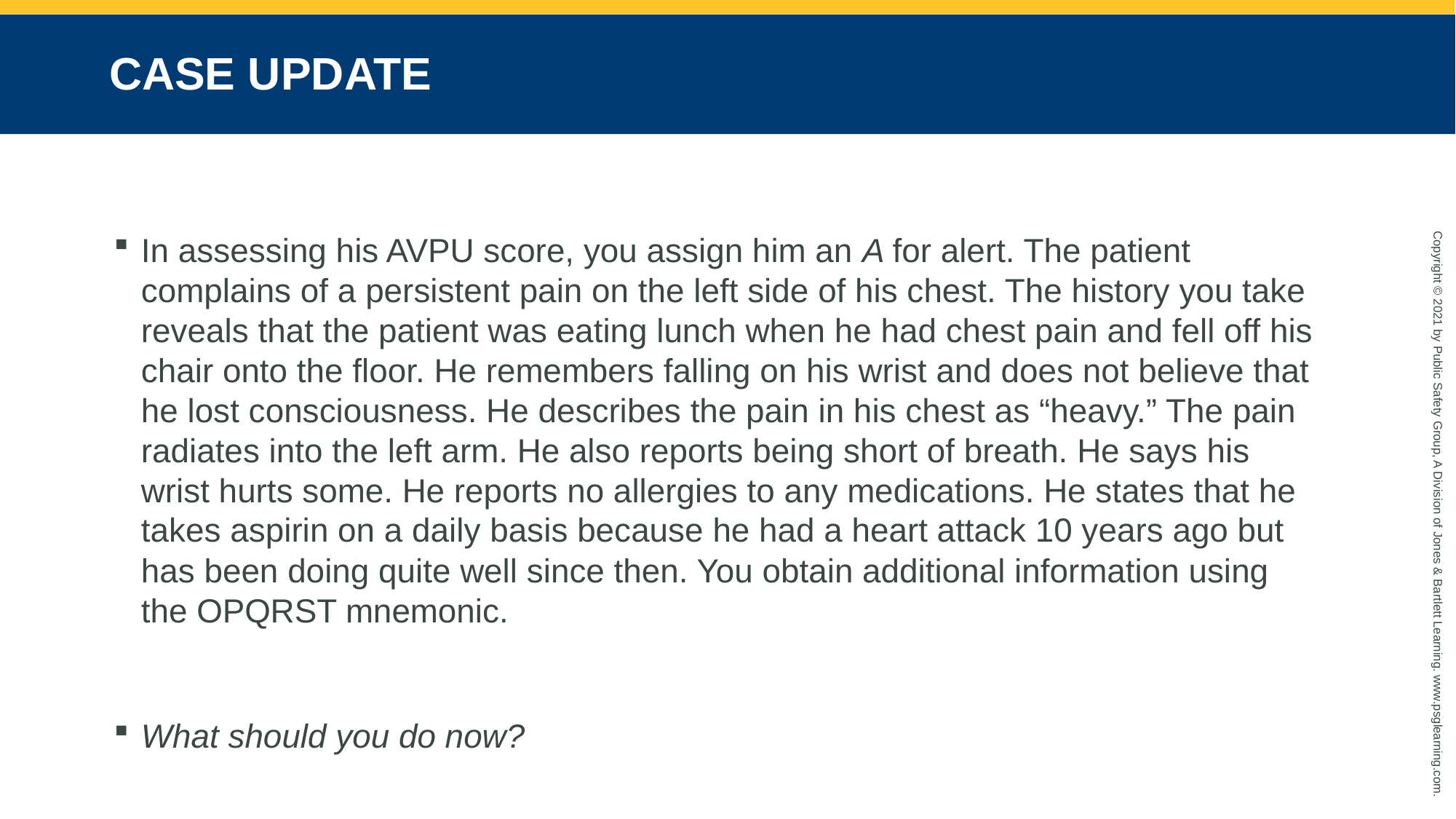

# CASE UPDATE
In assessing his AVPU score, you assign him an A for alert. The patient complains of a persistent pain on the left side of his chest. The history you take reveals that the patient was eating lunch when he had chest pain and fell off his chair onto the floor. He remembers falling on his wrist and does not believe that he lost consciousness. He describes the pain in his chest as “heavy.” The pain radiates into the left arm. He also reports being short of breath. He says his wrist hurts some. He reports no allergies to any medications. He states that he takes aspirin on a daily basis because he had a heart attack 10 years ago but has been doing quite well since then. You obtain additional information using the OPQRST mnemonic.

What should you do now?